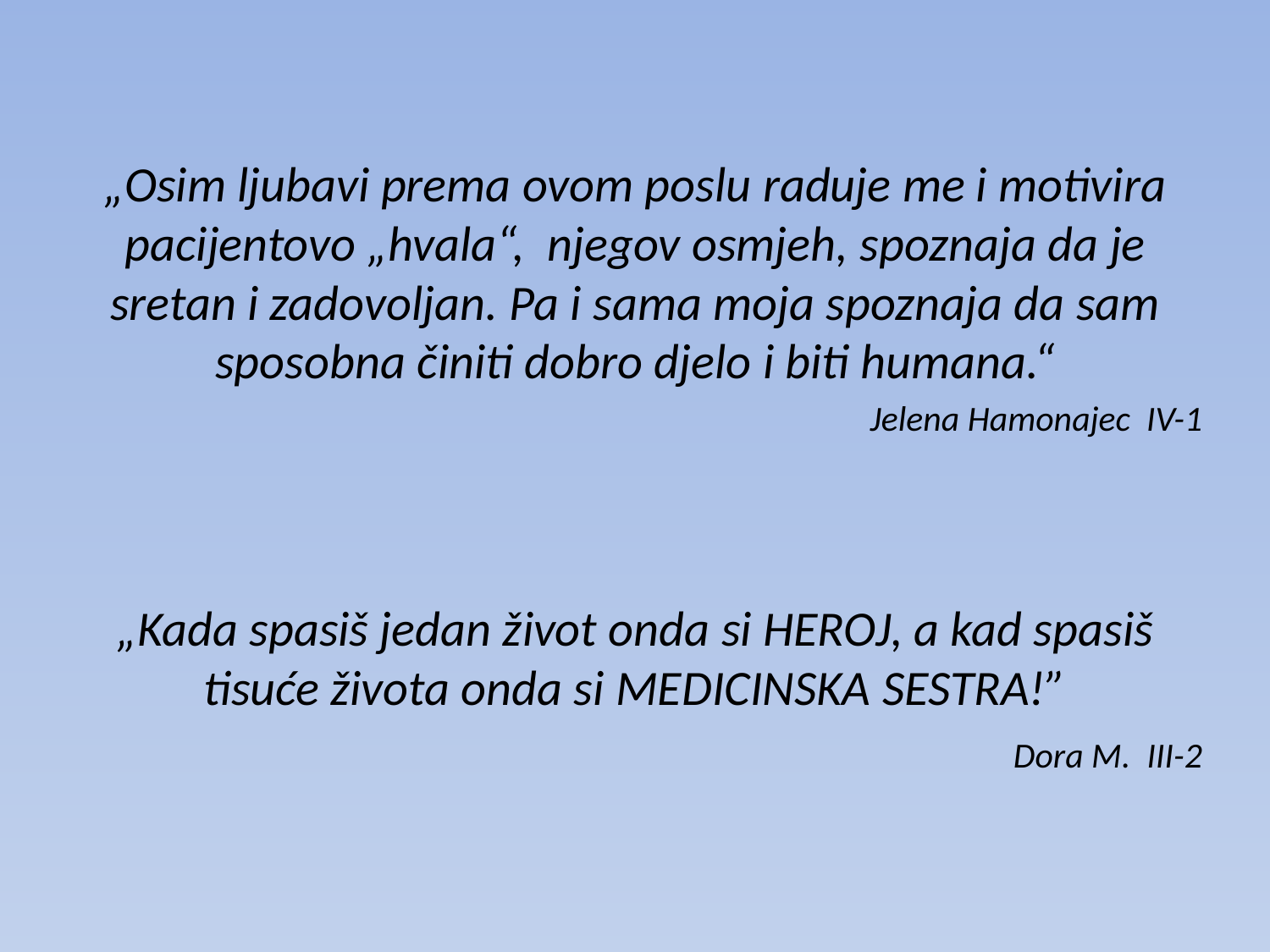

#
„Osim ljubavi prema ovom poslu raduje me i motivira pacijentovo „hvala“,  njegov osmjeh, spoznaja da je sretan i zadovoljan. Pa i sama moja spoznaja da sam sposobna činiti dobro djelo i biti humana.“
Jelena Hamonajec  IV-1

„Kada spasiš jedan život onda si HEROJ, a kad spasiš tisuće života onda si MEDICINSKA SESTRA!”
 Dora M.  III-2